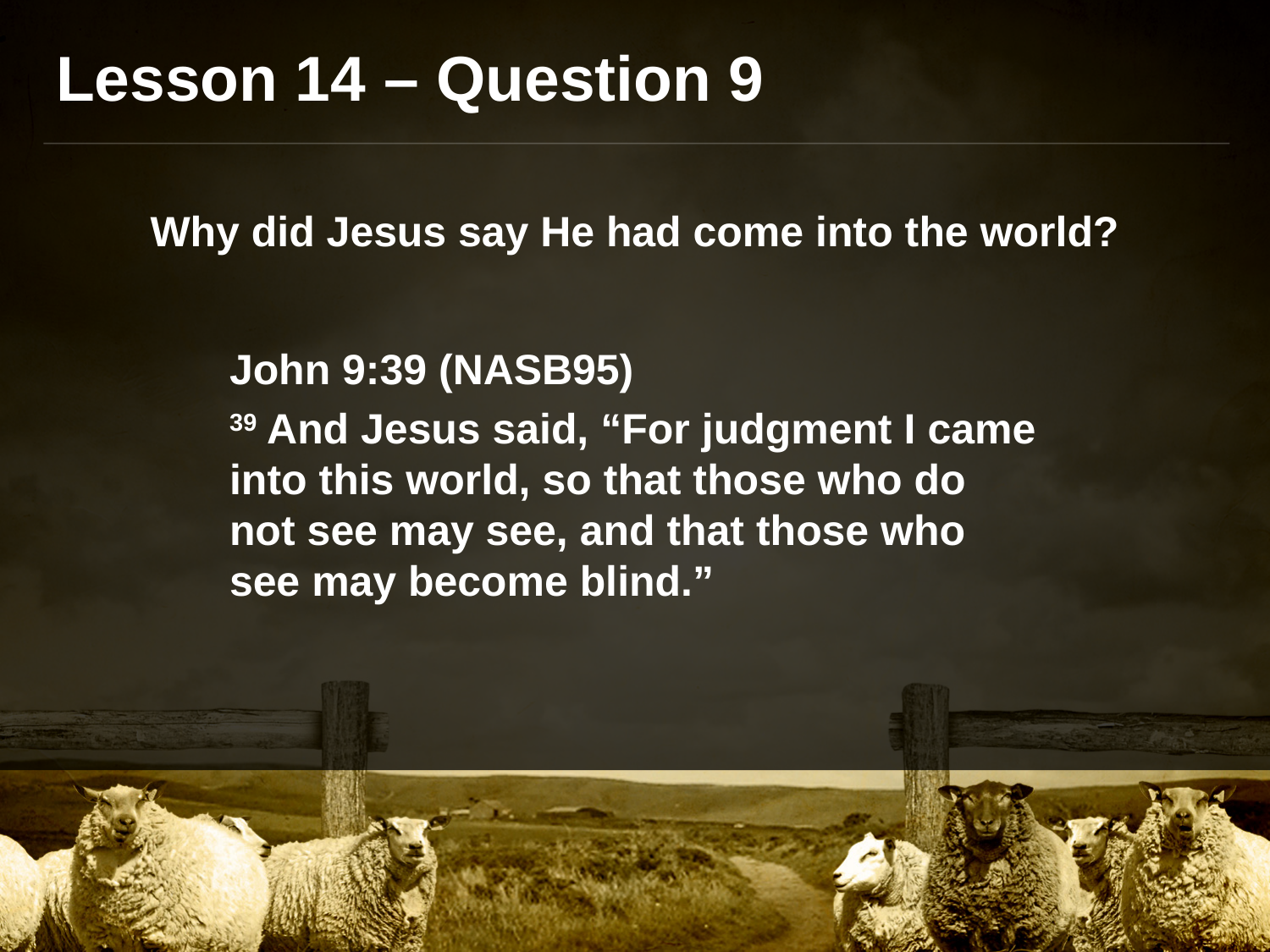

Lesson 14 – Question 9
Why did Jesus say He had come into the world?
John 9:39 (NASB95)
39 And Jesus said, “For judgment I came into this world, so that those who do not see may see, and that those who see may become blind.”